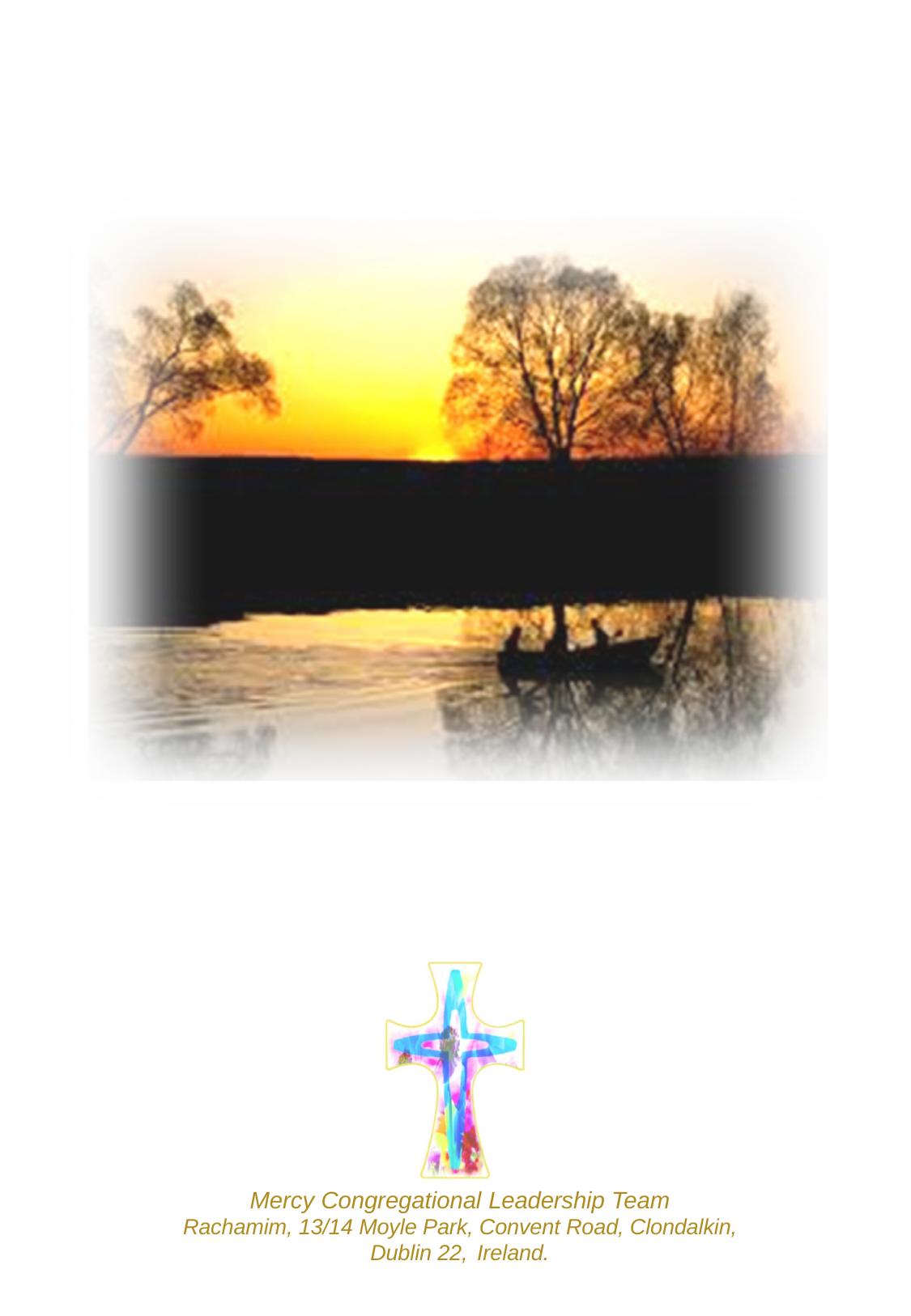

Mercy Congregational Leadership Team
Rachamim, 13/14 Moyle Park, Convent Road, Clondalkin, Dublin 22, Ireland.
Page 14